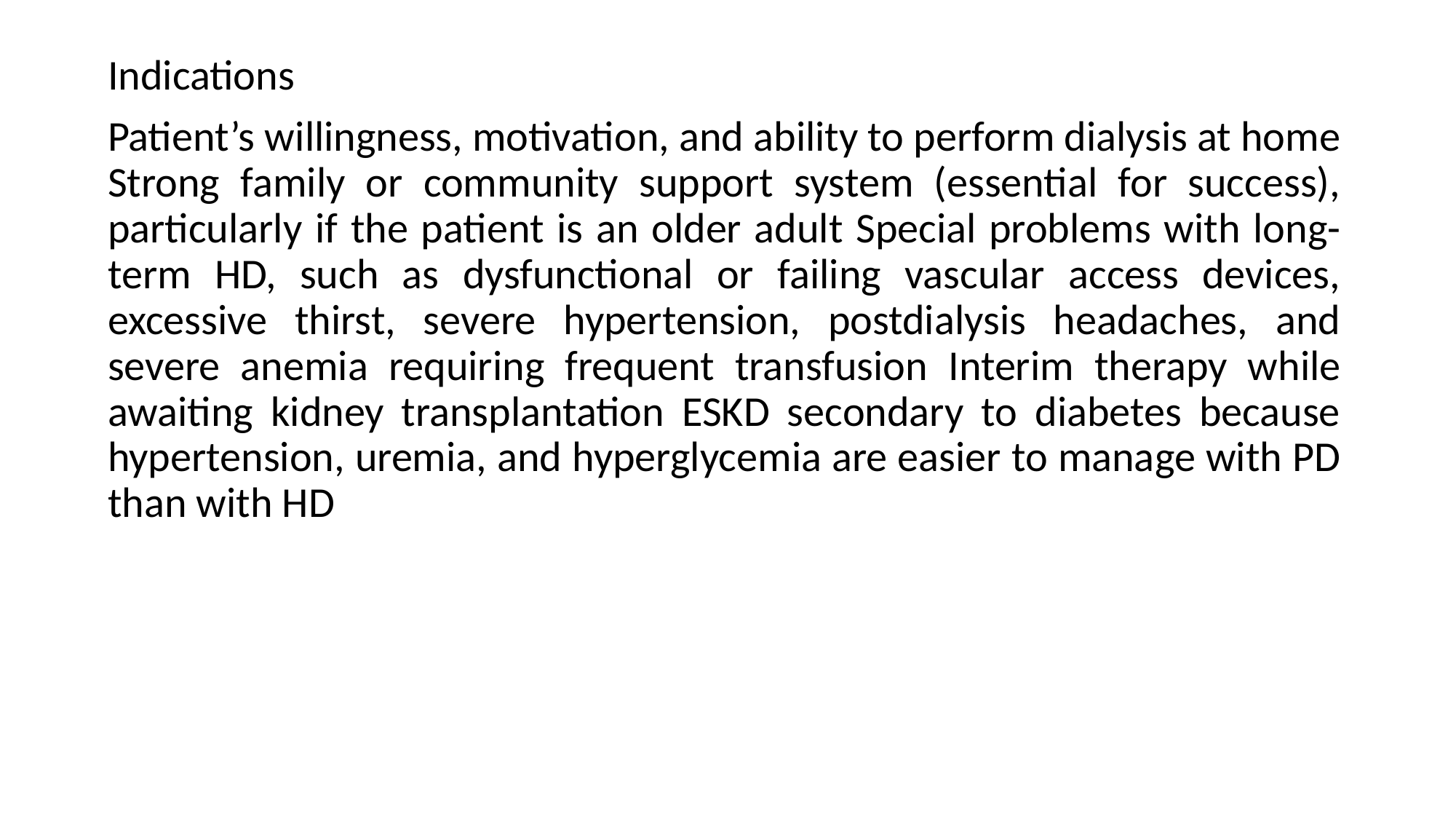

Indications
Patient’s willingness, motivation, and ability to perform dialysis at home Strong family or community support system (essential for success), particularly if the patient is an older adult Special problems with long-term HD, such as dysfunctional or failing vascular access devices, excessive thirst, severe hypertension, postdialysis headaches, and severe anemia requiring frequent transfusion Interim therapy while awaiting kidney transplantation ESKD secondary to diabetes because hypertension, uremia, and hyperglycemia are easier to manage with PD than with HD